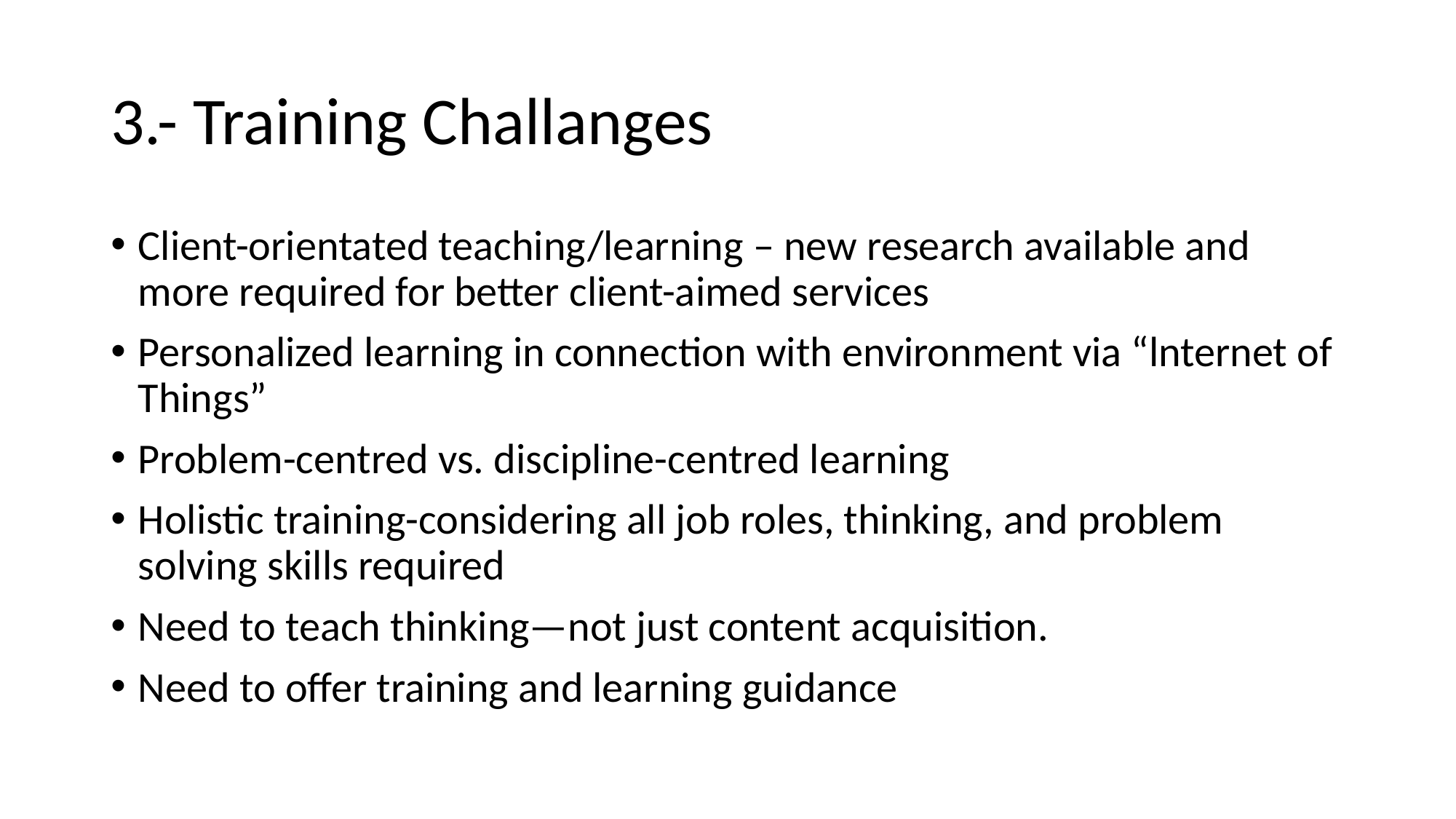

# 3.- Training Challanges
Client-orientated teaching/learning – new research available and more required for better client-aimed services
Personalized learning in connection with environment via “lnternet of Things”
Problem-centred vs. discipline-centred learning
Holistic training-considering all job roles, thinking, and problem solving skills required
Need to teach thinking—not just content acquisition.
Need to offer training and learning guidance